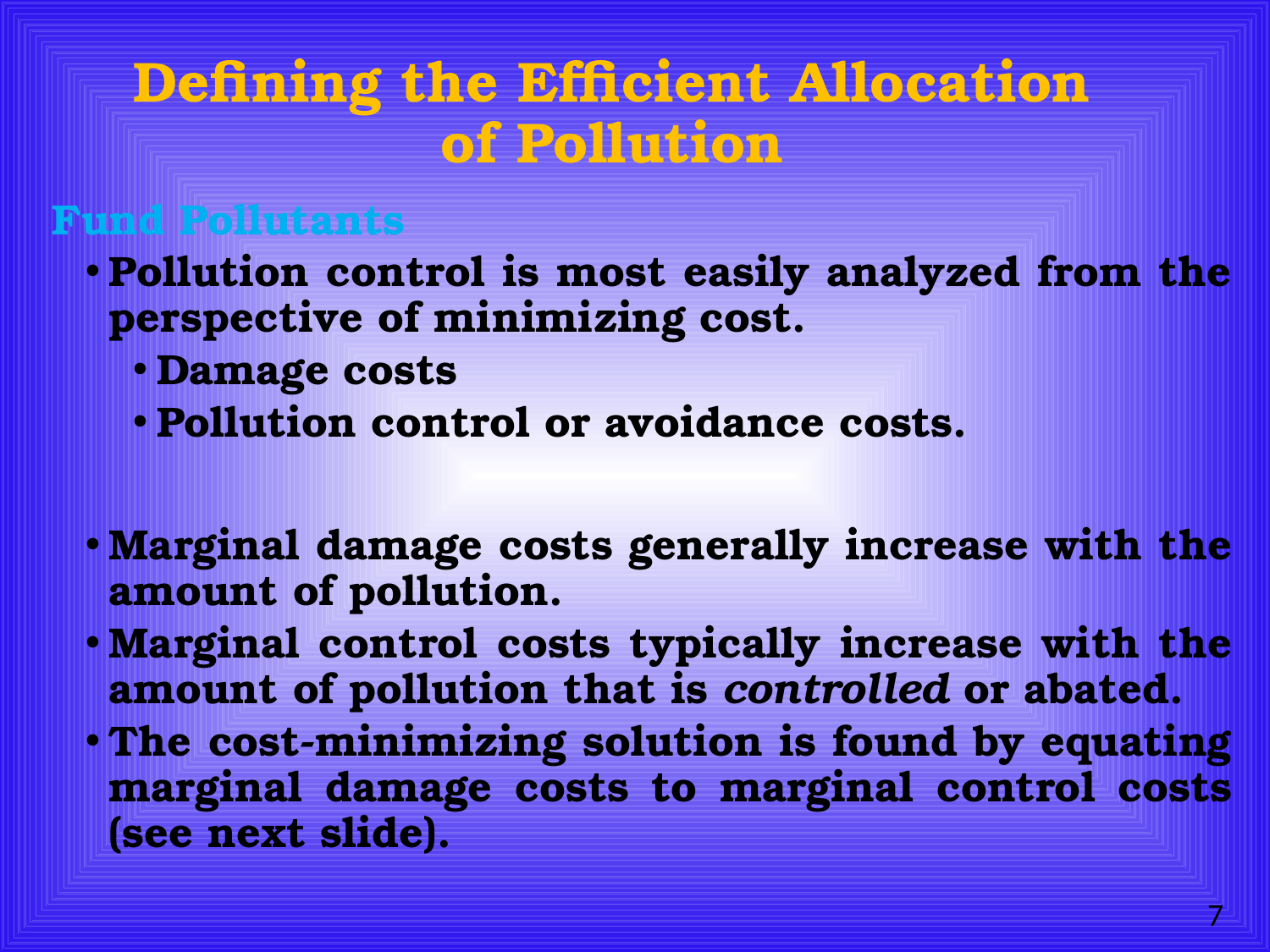

# Defining the Efficient Allocation of Pollution
 Fund Pollutants
Pollution control is most easily analyzed from the perspective of minimizing cost.
Damage costs
Pollution control or avoidance costs.

Marginal damage costs generally increase with the amount of pollution.
Marginal control costs typically increase with the amount of pollution that is controlled or abated.
The cost-minimizing solution is found by equating marginal damage costs to marginal control costs (see next slide).